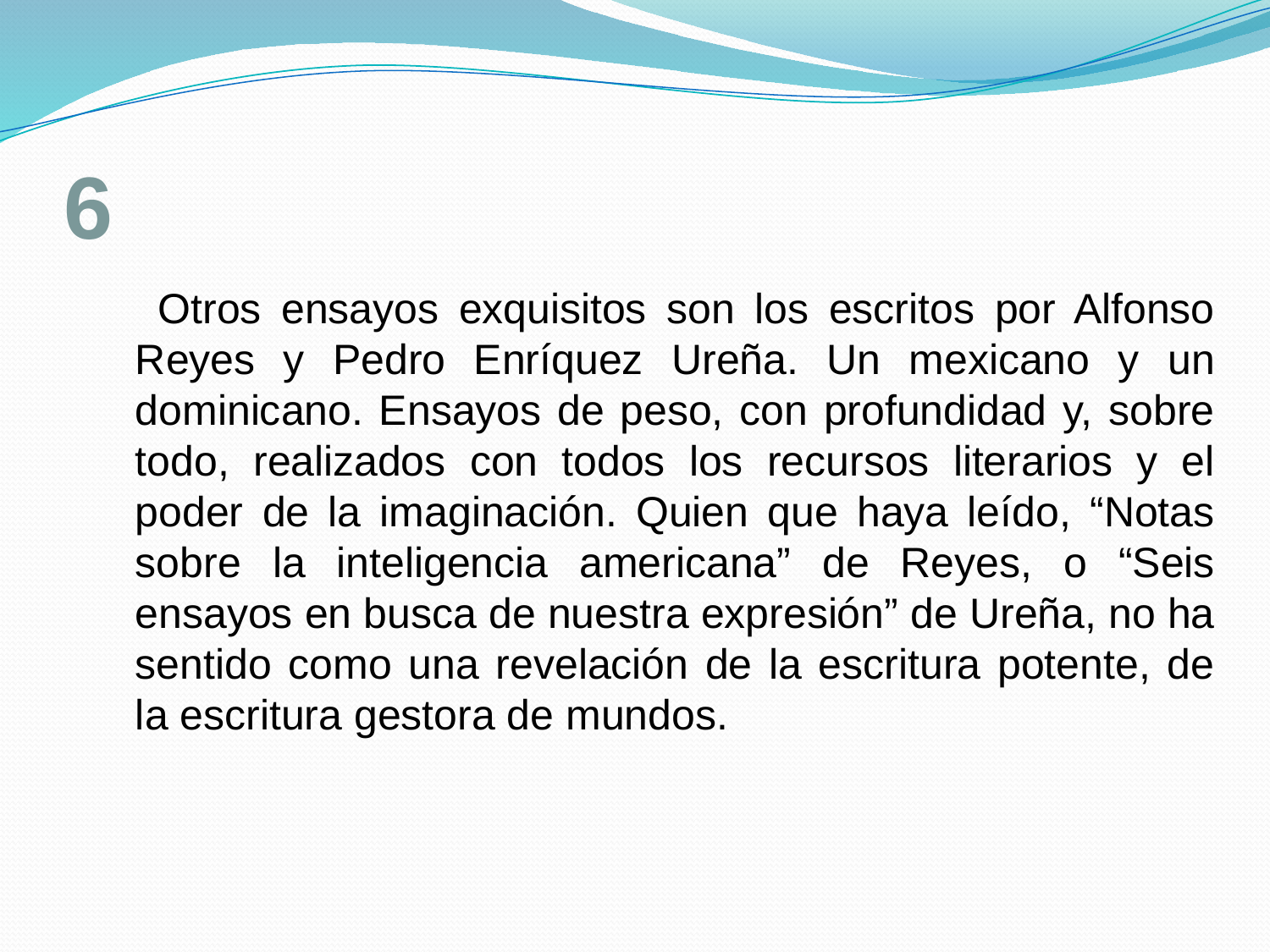

# 6

   Otros ensayos exquisitos son los escritos por Alfonso Reyes y Pedro Enríquez Ureña. Un mexicano y un dominicano. Ensayos de peso, con profundidad y, sobre todo, realizados con todos los recursos literarios y el poder de la imaginación. Quien que haya leído, “Notas sobre la inteligencia americana” de Reyes, o “Seis ensayos en busca de nuestra expresión” de Ureña, no ha sentido como una revelación de la escritura potente, de la escritura gestora de mundos.